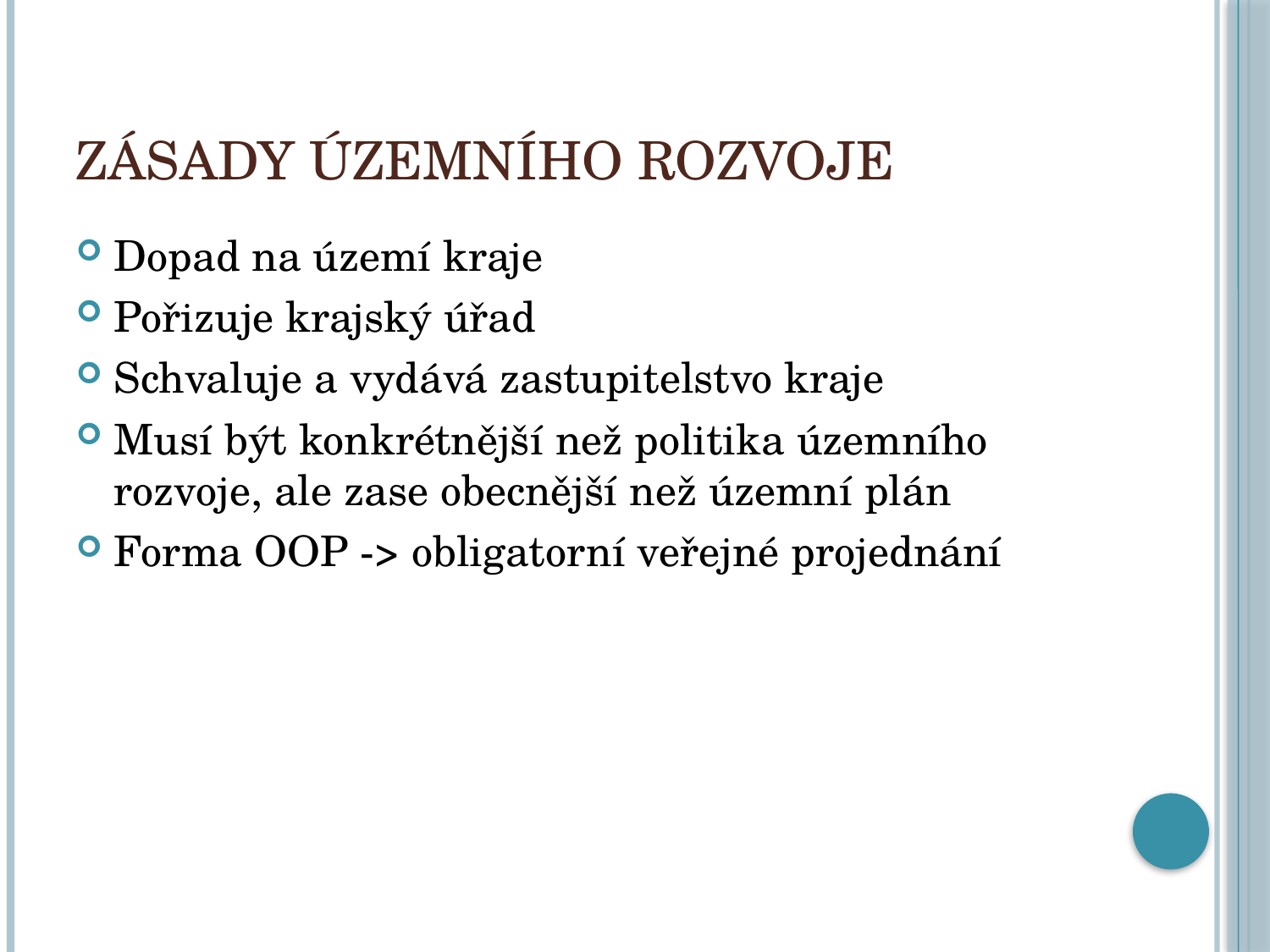

# Zásady územního rozvoje
Dopad na území kraje
Pořizuje krajský úřad
Schvaluje a vydává zastupitelstvo kraje
Musí být konkrétnější než politika územního rozvoje, ale zase obecnější než územní plán
Forma OOP -> obligatorní veřejné projednání